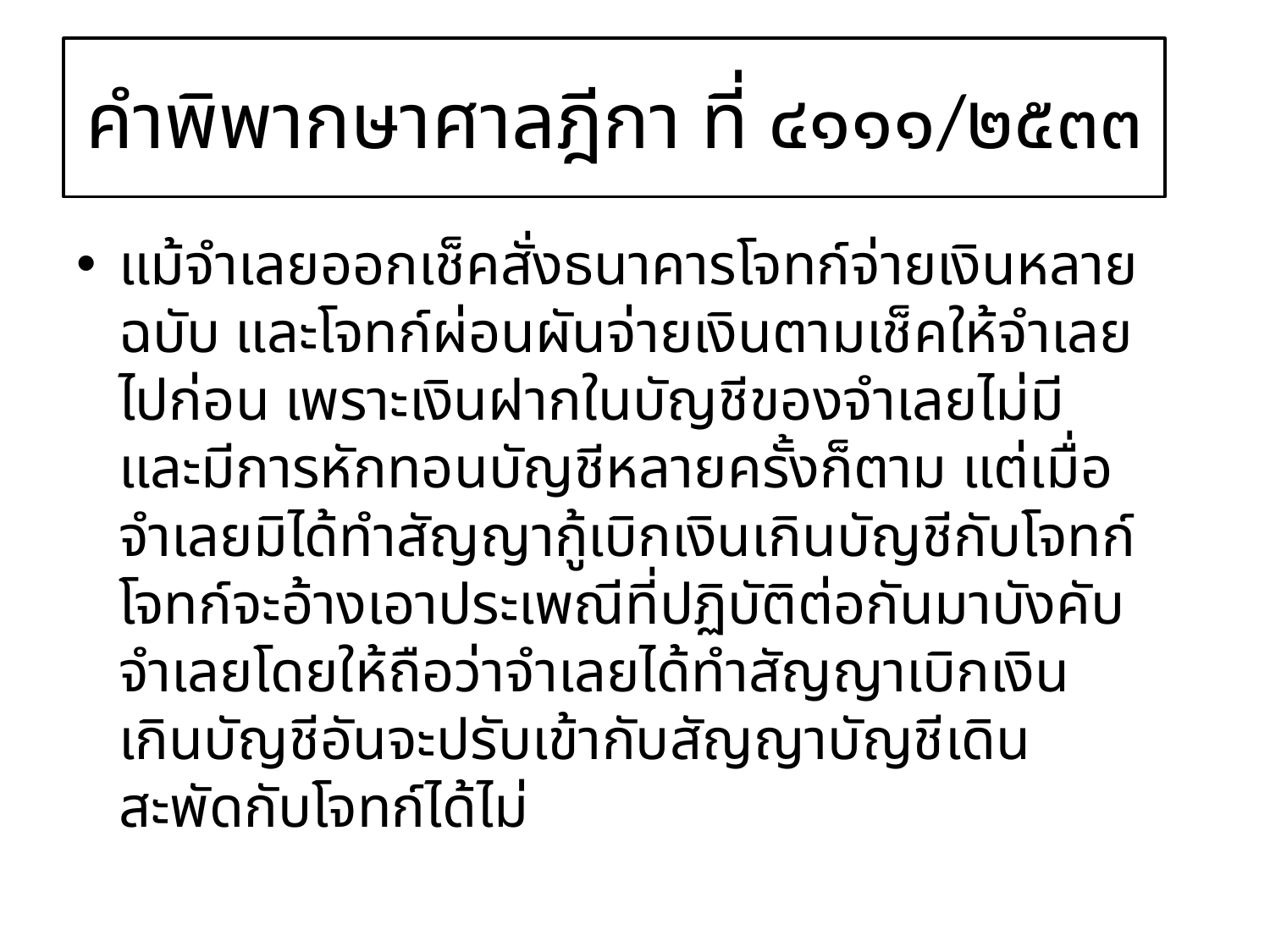

# คำพิพากษาศาลฎีกา ที่ ๔๑๑๑/๒๕๓๓
แม้จำเลยออกเช็คสั่งธนาคารโจทก์จ่ายเงินหลายฉบับ และโจทก์ผ่อนผันจ่ายเงินตามเช็คให้จำเลยไปก่อน เพราะเงินฝากในบัญชีของจำเลยไม่มี และมีการหักทอนบัญชีหลายครั้งก็ตาม แต่เมื่อจำเลยมิได้ทำสัญญากู้เบิกเงินเกินบัญชีกับโจทก์ โจทก์จะอ้างเอาประเพณีที่ปฏิบัติต่อกันมาบังคับจำเลยโดยให้ถือว่าจำเลยได้ทำสัญญาเบิกเงินเกินบัญชีอันจะปรับเข้ากับสัญญาบัญชีเดินสะพัดกับโจทก์ได้ไม่